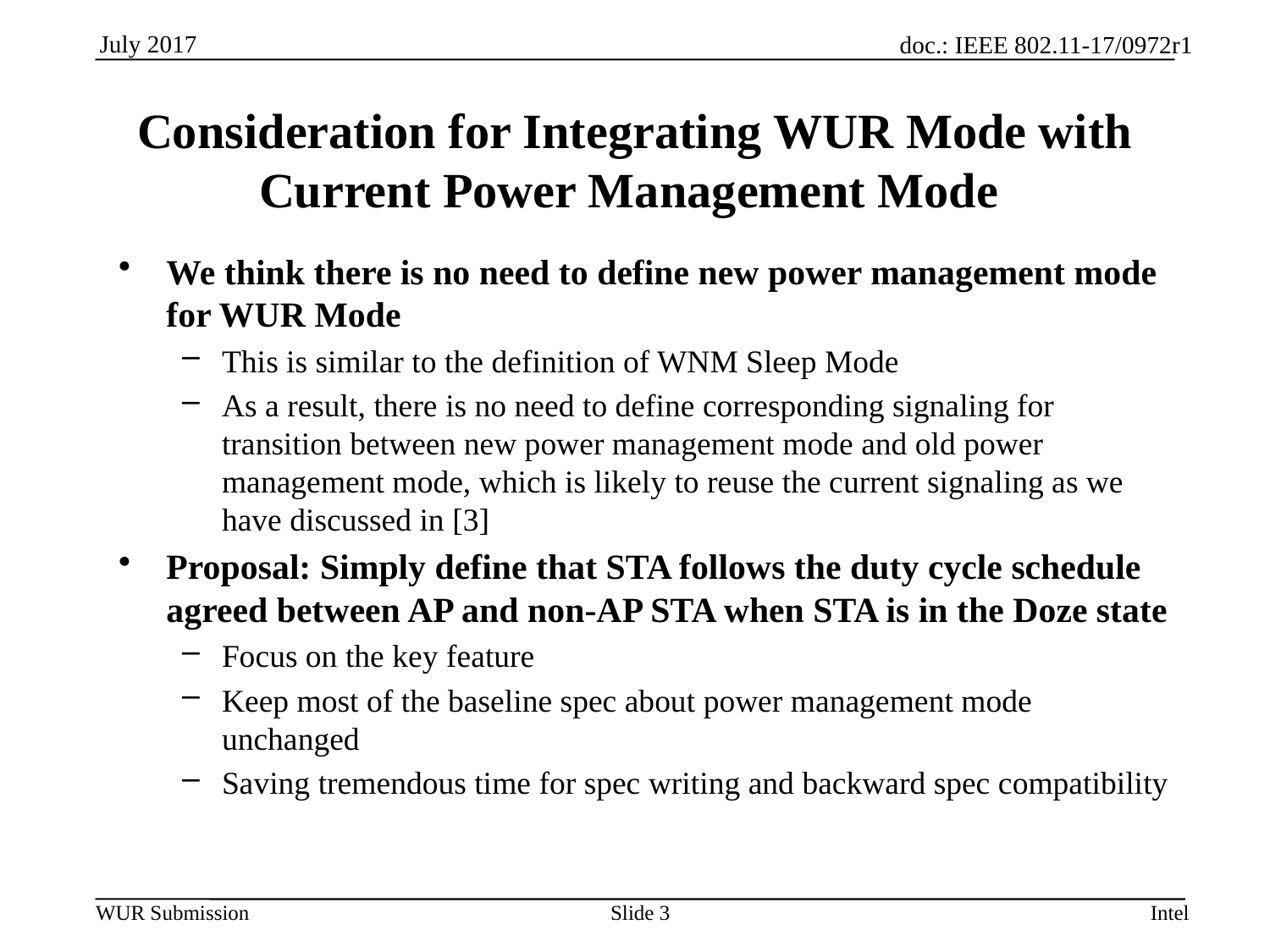

# Consideration for Integrating WUR Mode with Current Power Management Mode
We think there is no need to define new power management mode for WUR Mode
This is similar to the definition of WNM Sleep Mode
As a result, there is no need to define corresponding signaling for transition between new power management mode and old power management mode, which is likely to reuse the current signaling as we have discussed in [3]
Proposal: Simply define that STA follows the duty cycle schedule agreed between AP and non-AP STA when STA is in the Doze state
Focus on the key feature
Keep most of the baseline spec about power management mode unchanged
Saving tremendous time for spec writing and backward spec compatibility

Slide 3
Intel